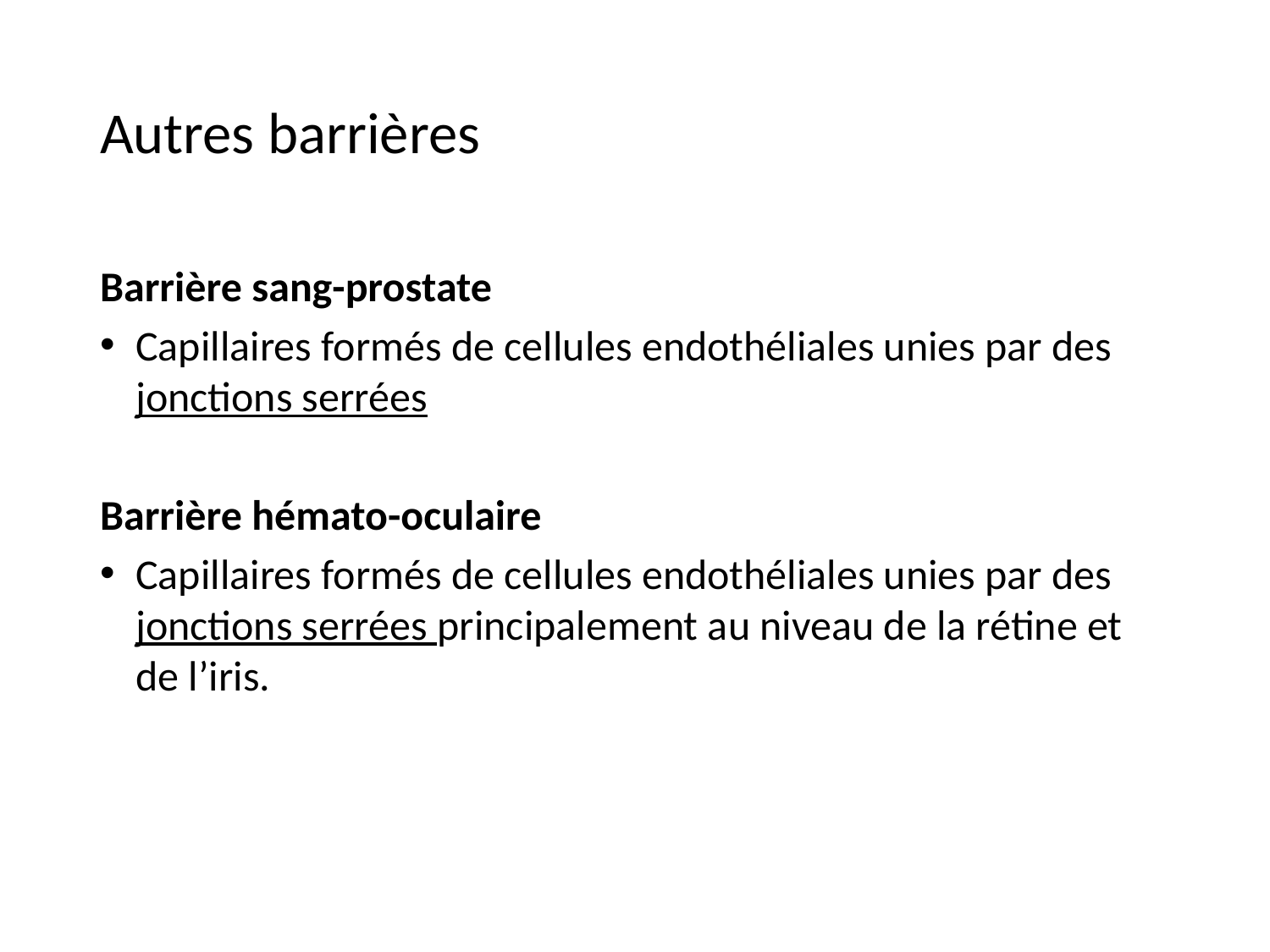

# Autres barrières
Barrière sang-prostate
Capillaires formés de cellules endothéliales unies par des jonctions serrées

Barrière hémato-oculaire
Capillaires formés de cellules endothéliales unies par des jonctions serrées principalement au niveau de la rétine et de l’iris.